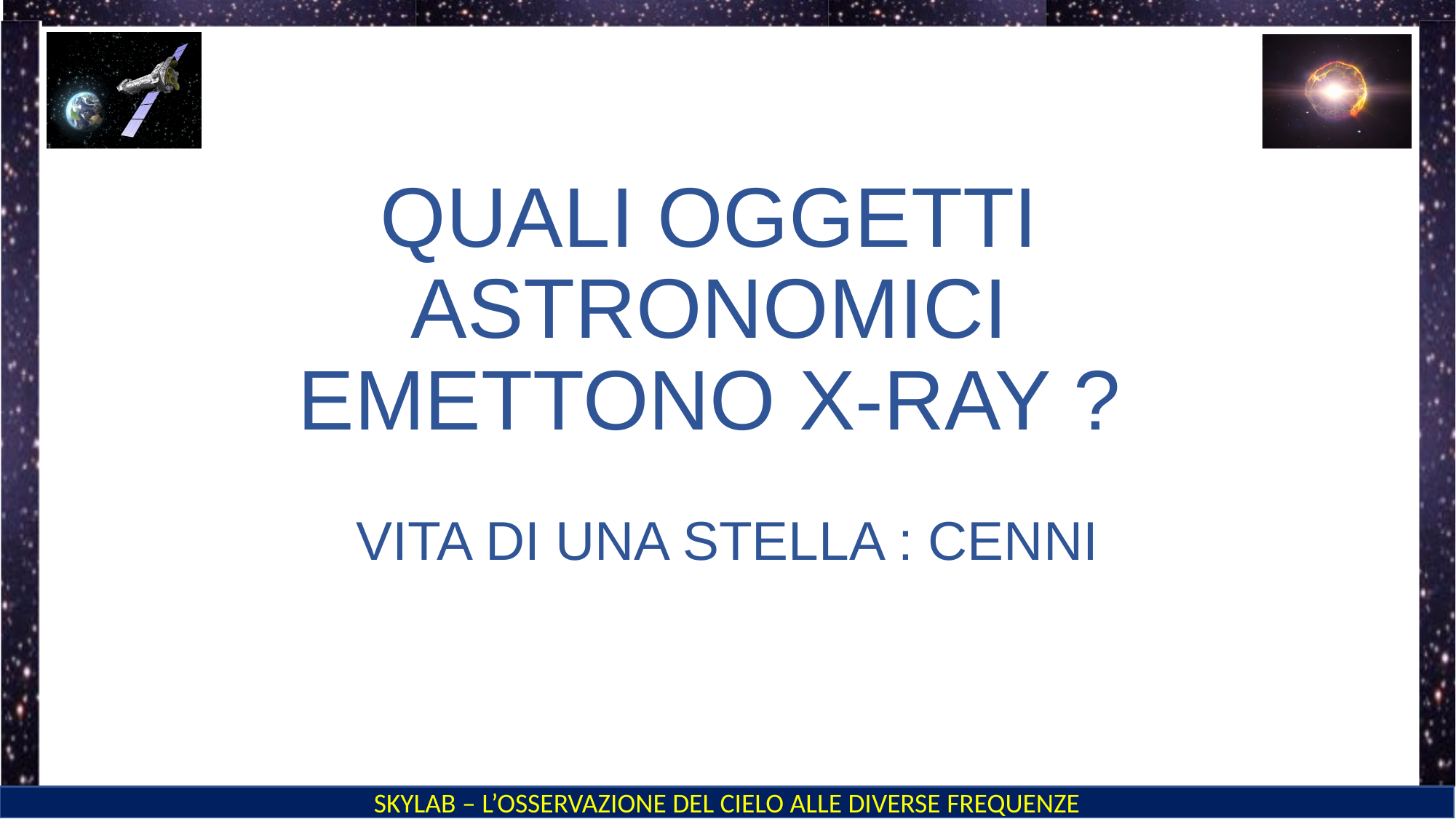

# QUALI OGGETTI ASTRONOMICI EMETTONO X-RAY ?
VITA DI UNA STELLA : CENNI